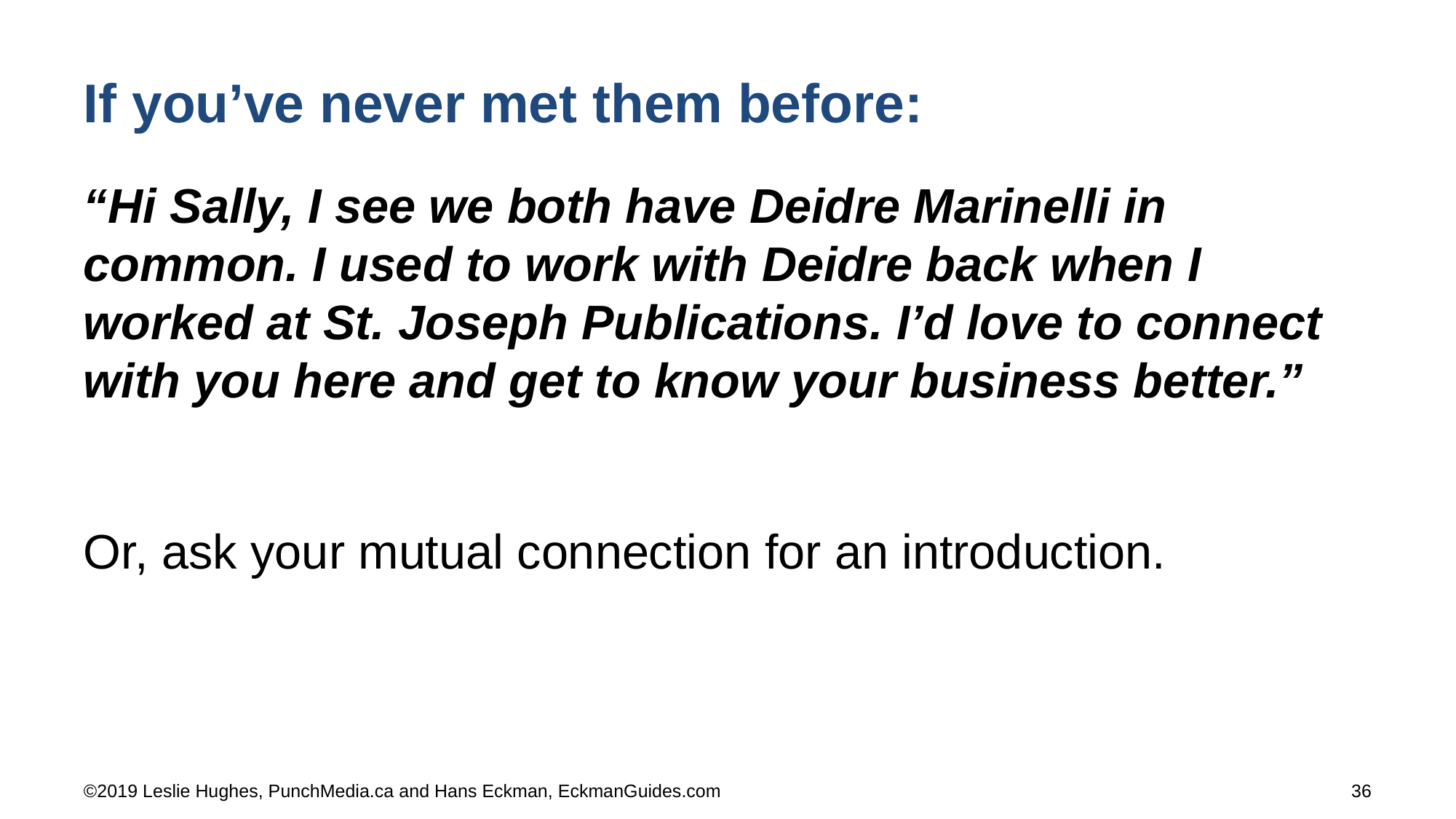

# If you’ve never met them before:
“Hi Sally, I see we both have Deidre Marinelli in common. I used to work with Deidre back when I worked at St. Joseph Publications. I’d love to connect with you here and get to know your business better.”

Or, ask your mutual connection for an introduction.
©2019 Leslie Hughes, PunchMedia.ca and Hans Eckman, EckmanGuides.com
36